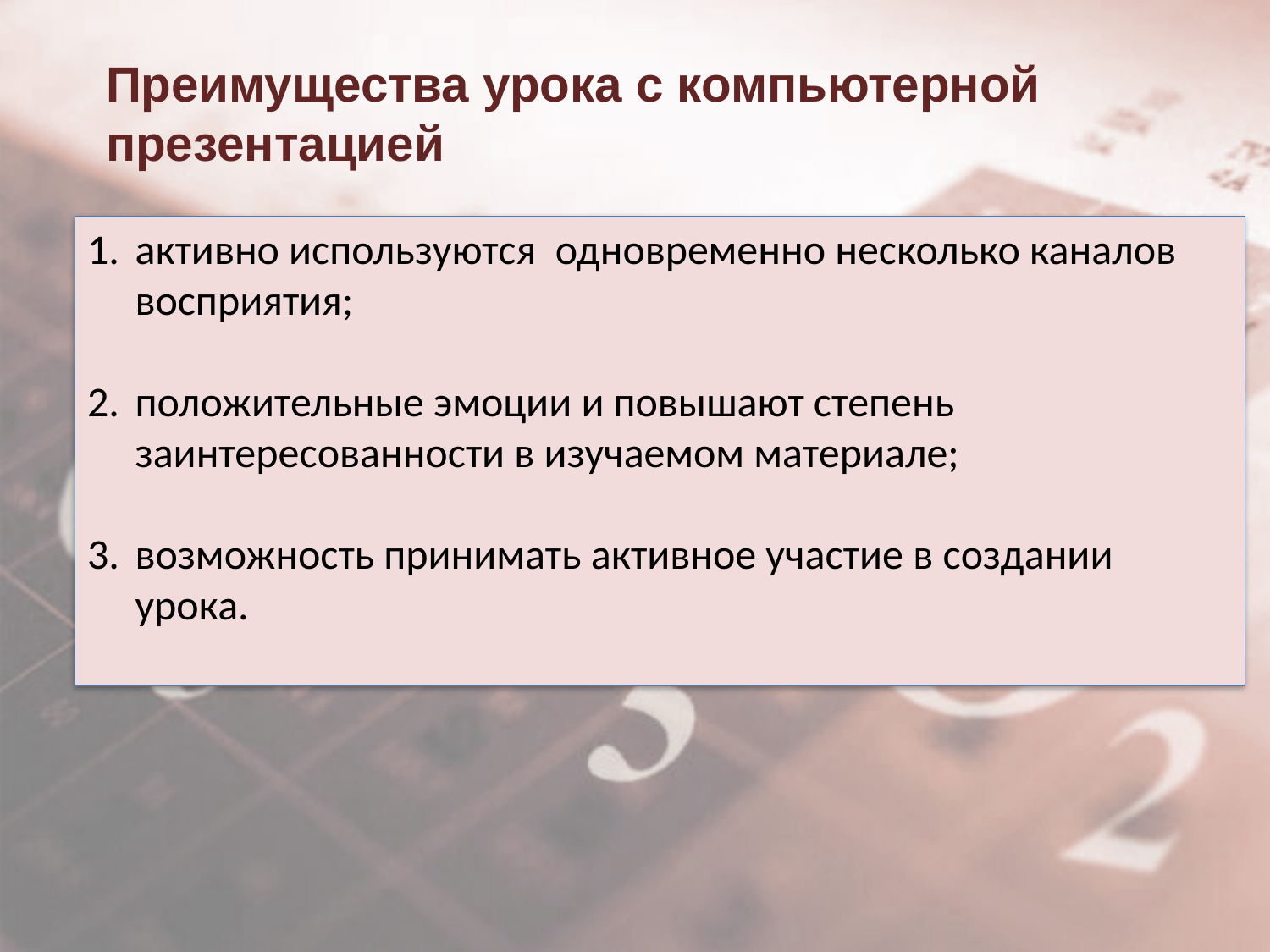

Преимущества урока с компьютерной презентацией
активно используются  одновременно несколько каналов восприятия;

положительные эмоции и повышают степень заинтересованности в изучаемом материале;

возможность принимать активное участие в создании урока.